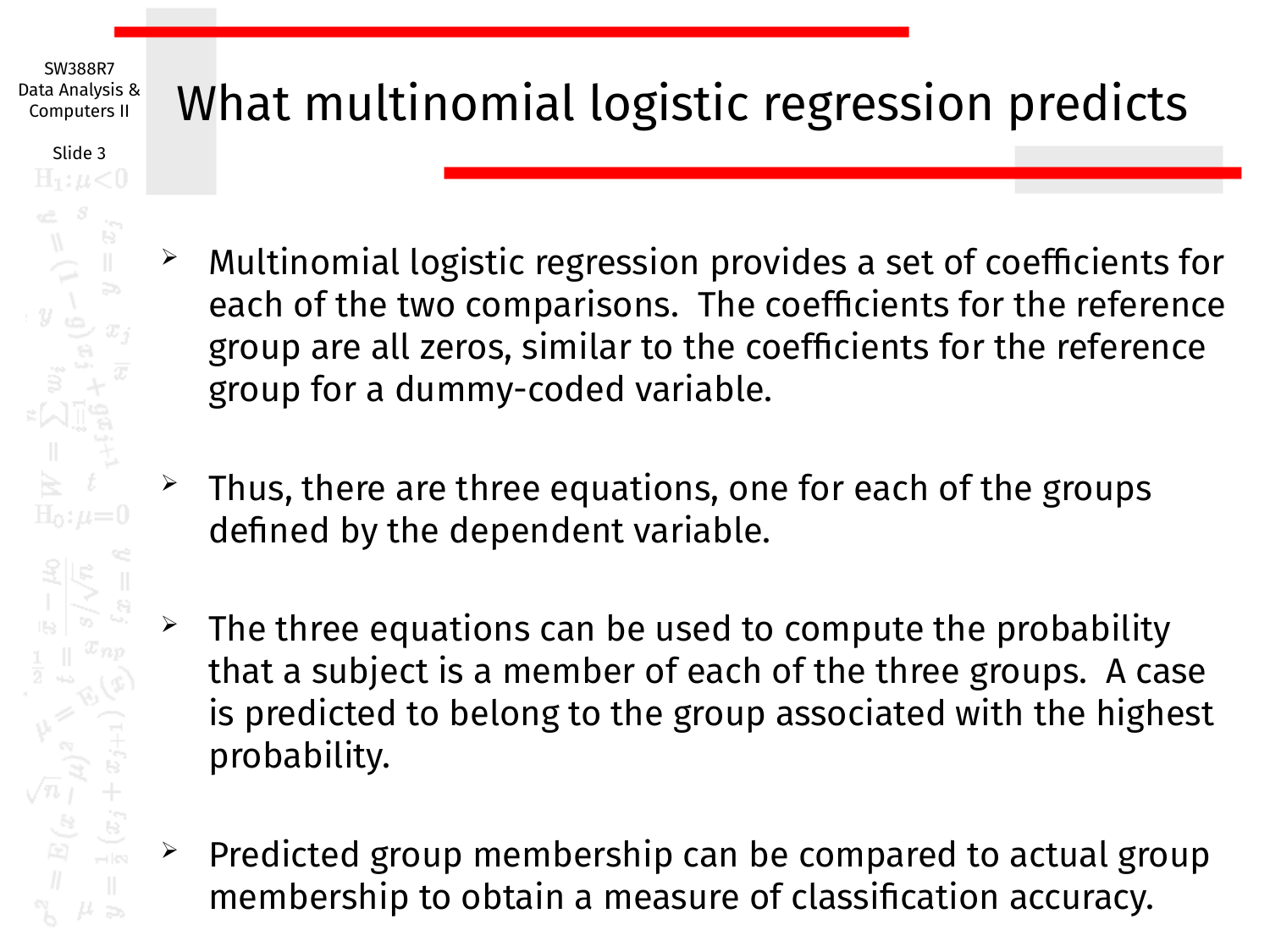

SW388R7
Data Analysis & Computers II

Slide 3
# What multinomial logistic regression predicts
Multinomial logistic regression provides a set of coefficients for each of the two comparisons.  The coefficients for the reference group are all zeros, similar to the coefficients for the reference group for a dummy-coded variable.

Thus, there are three equations, one for each of the groups defined by the dependent variable.

The three equations can be used to compute the probability that a subject is a member of each of the three groups.  A case is predicted to belong to the group associated with the highest probability.

Predicted group membership can be compared to actual group membership to obtain a measure of classification accuracy.